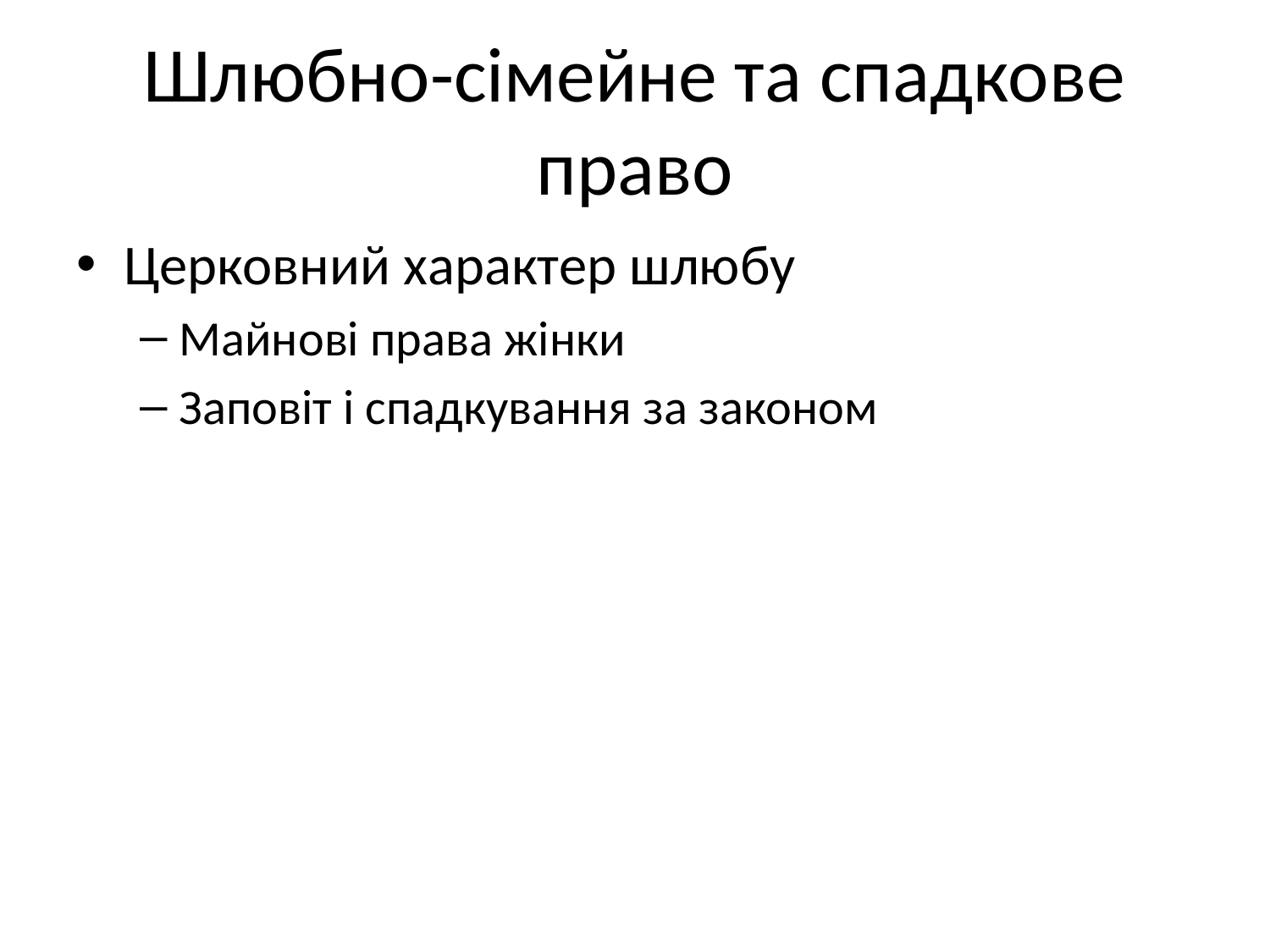

# Шлюбно-сімейне та спадкове право
Церковний характер шлюбу
Майнові права жінки
Заповіт і спадкування за законом